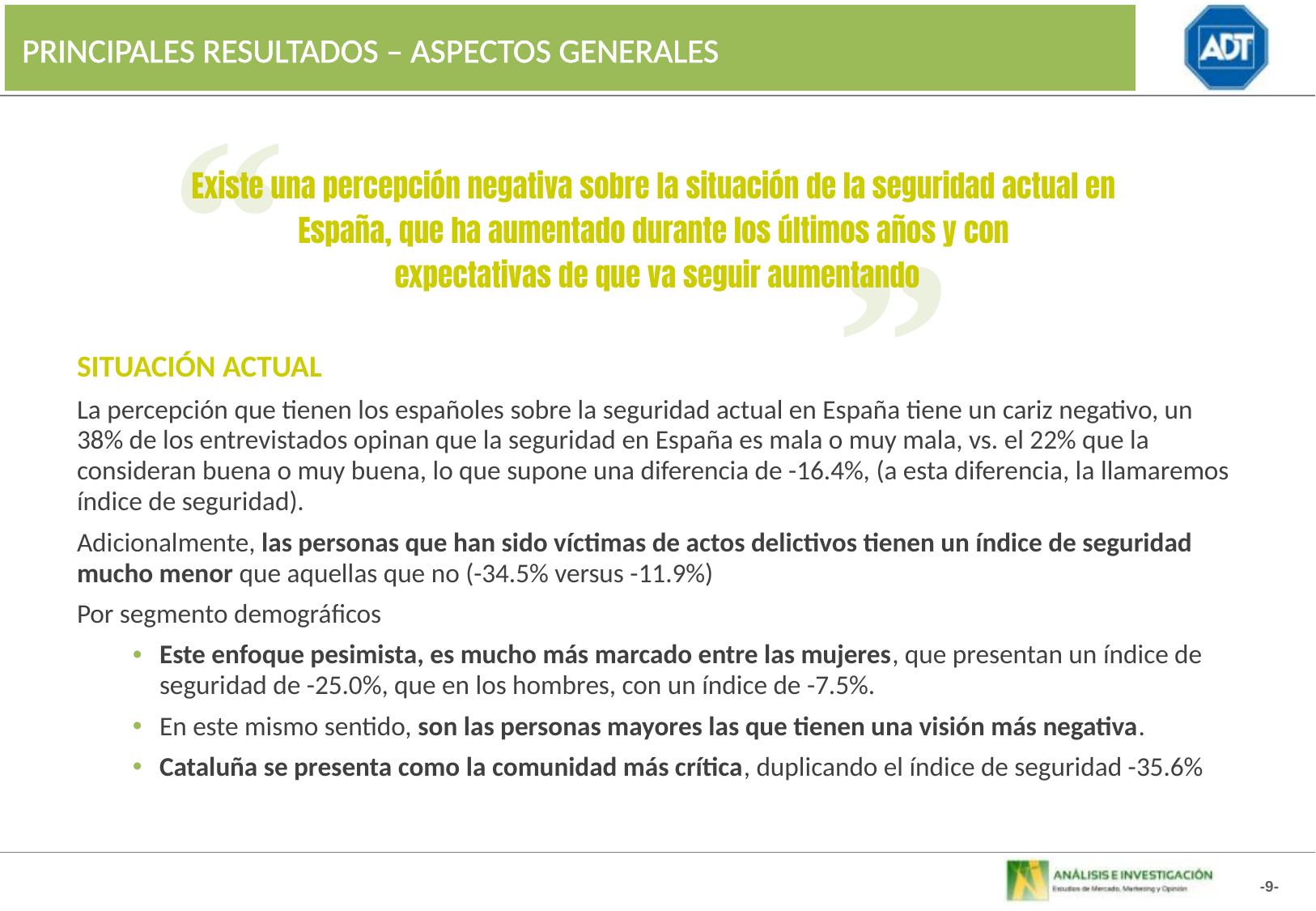

PRINCIPALES RESULTADOS – ASPECTOS GENERALES
“
Existe una percepción negativa sobre la situación de la seguridad actual en
España, que ha aumentado durante los últimos años y con
expectativas de que va seguir aumentando

SITUACIÓN ACTUAL
La percepción que tienen los españoles sobre la seguridad actual en España tiene un cariz negativo, un 38% de los entrevistados opinan que la seguridad en España es mala o muy mala, vs. el 22% que la consideran buena o muy buena, lo que supone una diferencia de -16.4%, (a esta diferencia, la llamaremos índice de seguridad).
Adicionalmente, las personas que han sido víctimas de actos delictivos tienen un índice de seguridad mucho menor que aquellas que no (-34.5% versus -11.9%)
Por segmento demográficos
Este enfoque pesimista, es mucho más marcado entre las mujeres, que presentan un índice de seguridad de -25.0%, que en los hombres, con un índice de -7.5%.
En este mismo sentido, son las personas mayores las que tienen una visión más negativa.
Cataluña se presenta como la comunidad más crítica, duplicando el índice de seguridad -35.6%
”
-9-